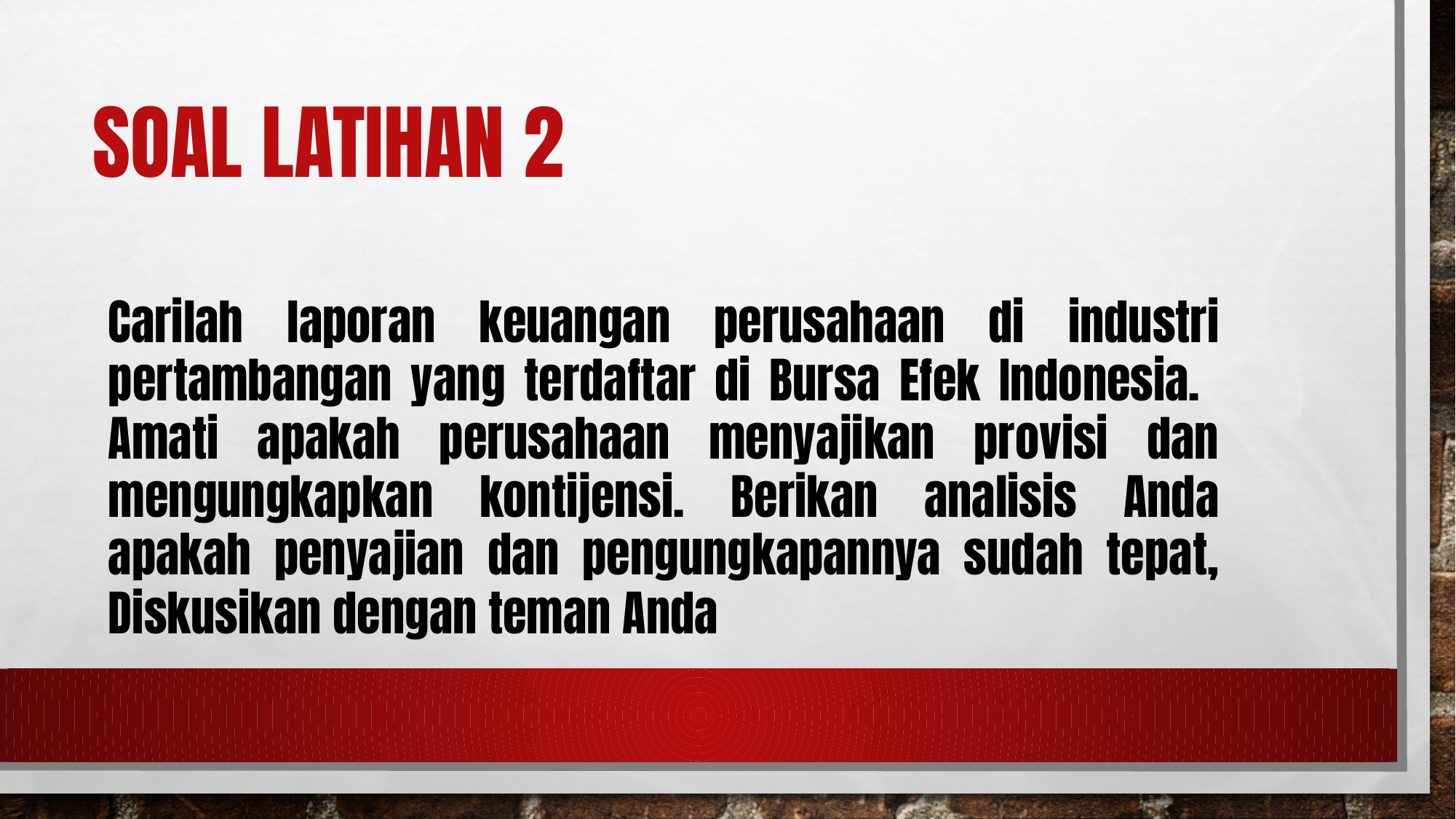

# SOAL LATIHAN 2
Carilah laporan keuangan perusahaan di industri pertambangan yang terdaftar di Bursa Efek Indonesia.  Amati apakah perusahaan menyajikan provisi dan mengungkapkan kontijensi. Berikan analisis Anda apakah penyajian dan pengungkapannya sudah tepat, Diskusikan dengan teman Anda